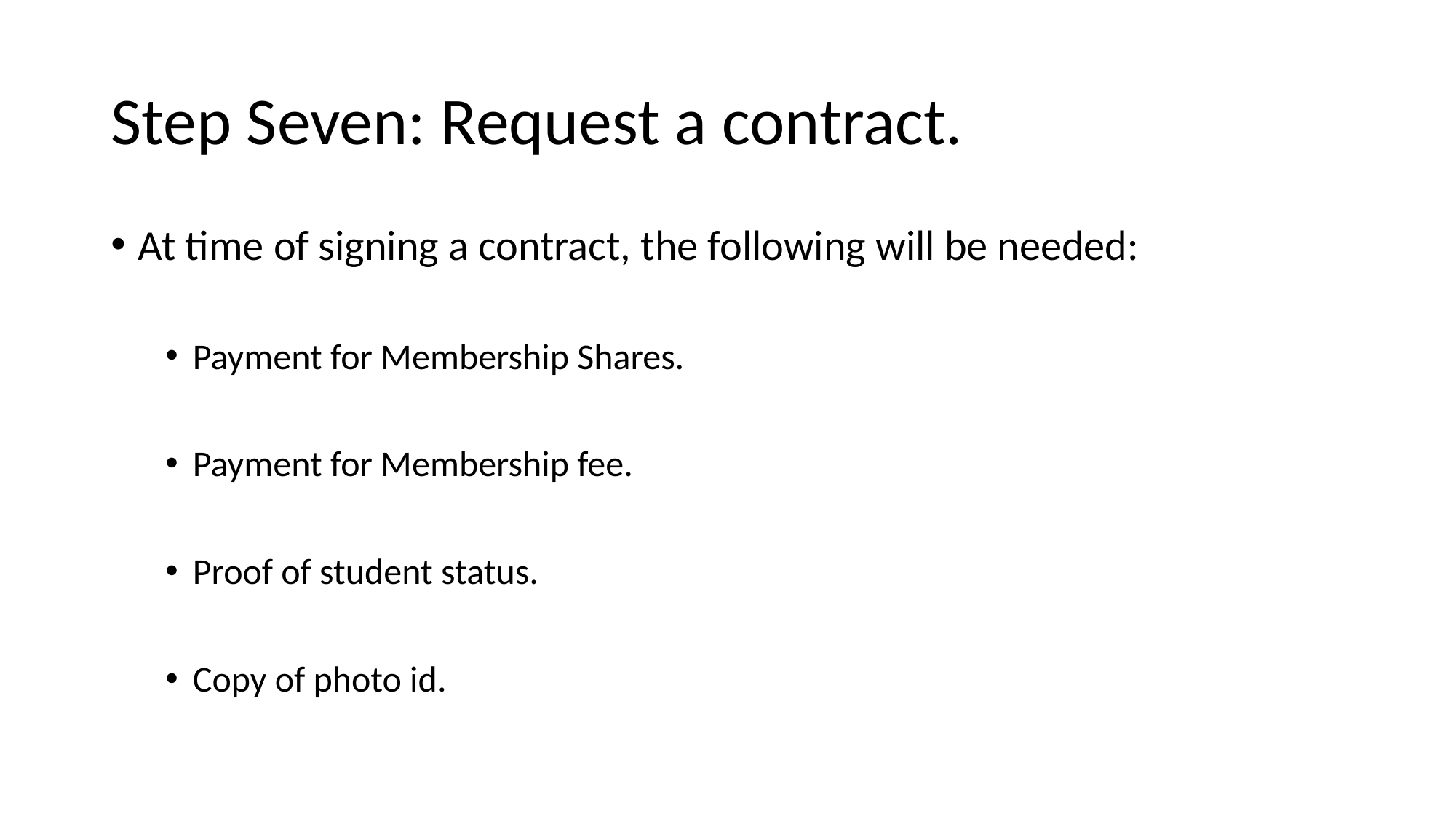

# Step Seven: Request a contract.
At time of signing a contract, the following will be needed:

Payment for Membership Shares.

Payment for Membership fee.

Proof of student status.

Copy of photo id.